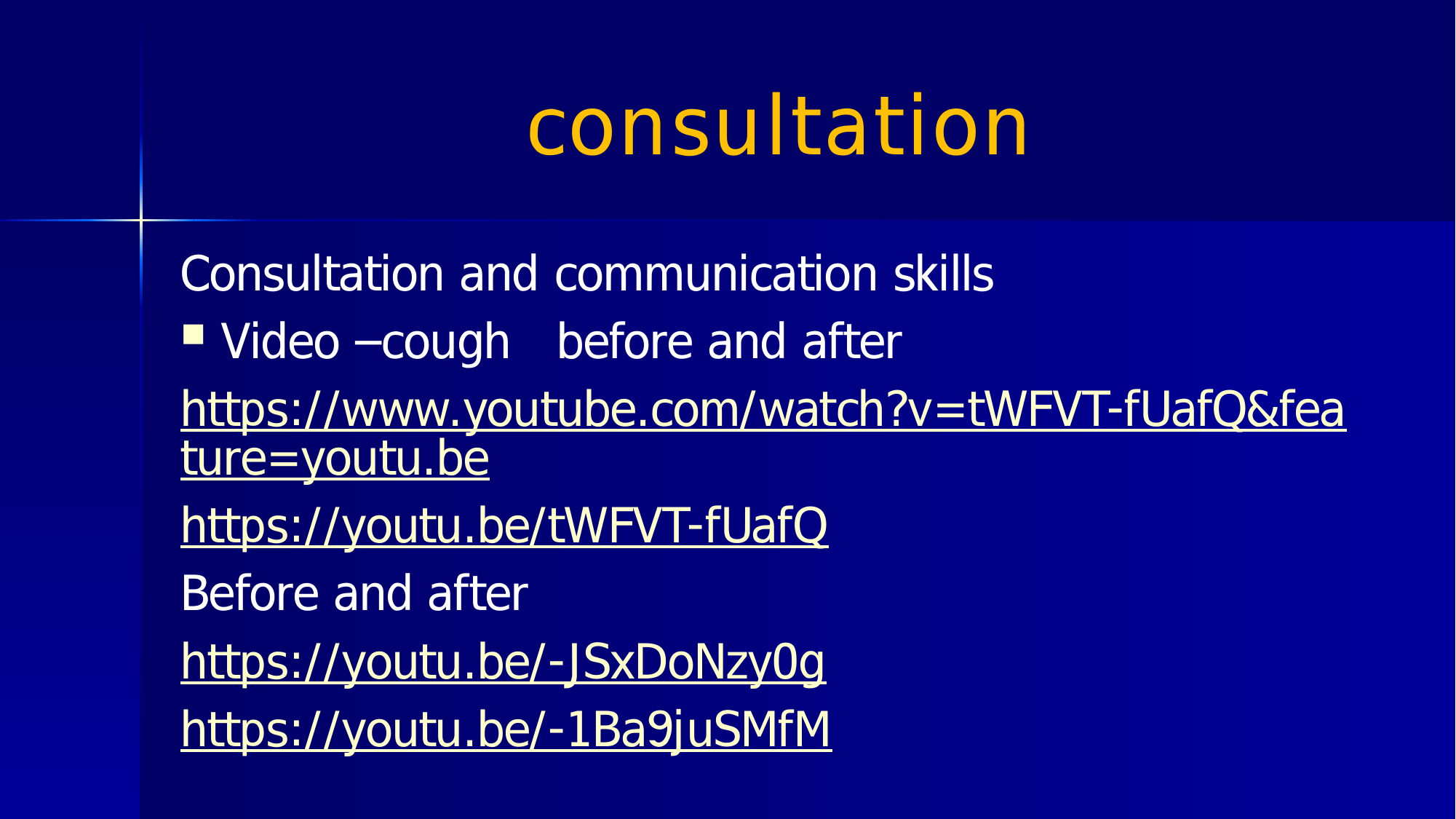

# consultation
Consultation and communication skills
Video –cough   before and after
https://www.youtube.com/watch?v=tWFVT-fUafQ&feature=youtu.be
https://youtu.be/tWFVT-fUafQ
Before and after
https://youtu.be/-JSxDoNzy0g
https://youtu.be/-1Ba9juSMfM